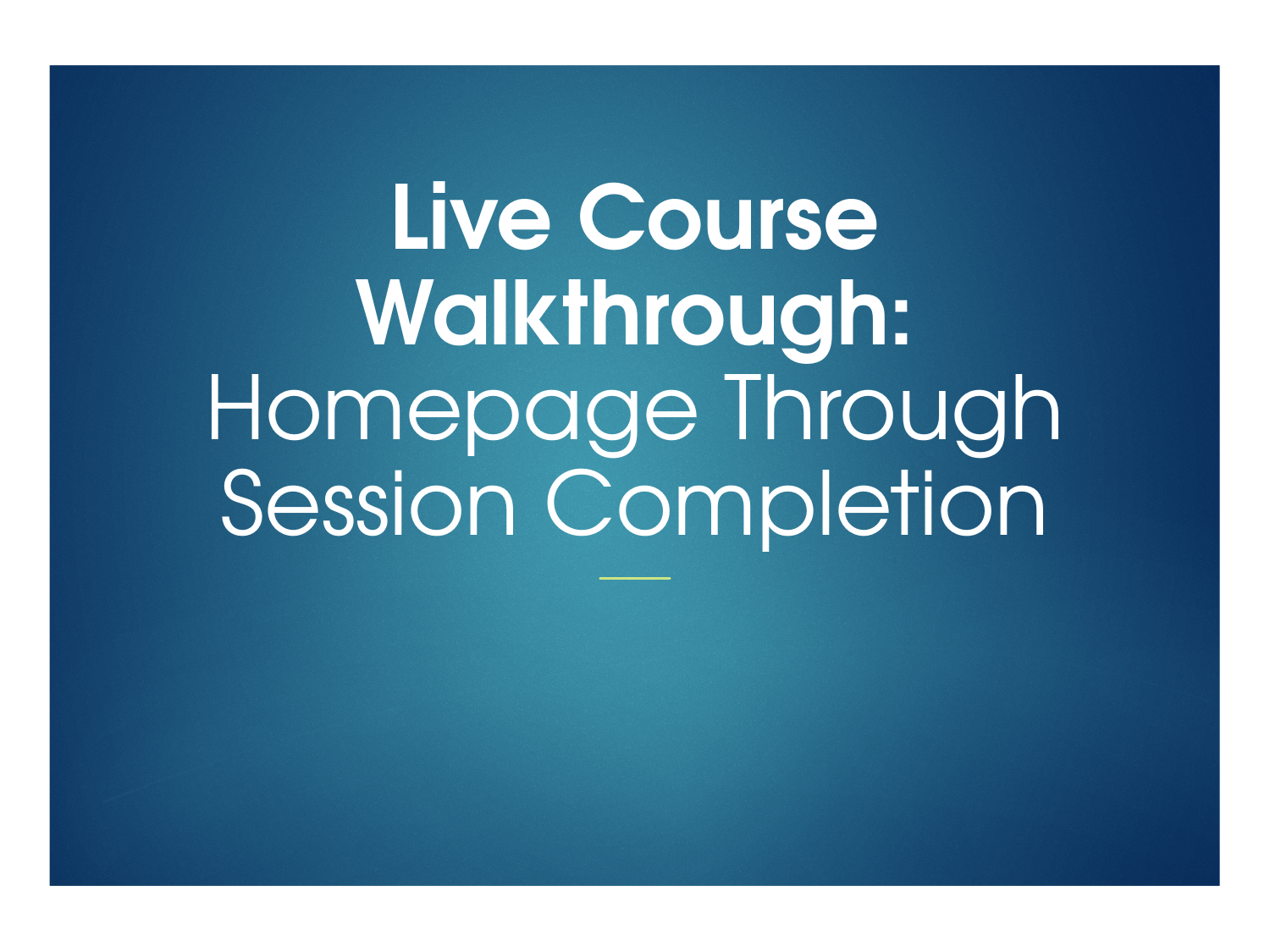

# Live Course Walkthrough: Homepage Through Session Completion